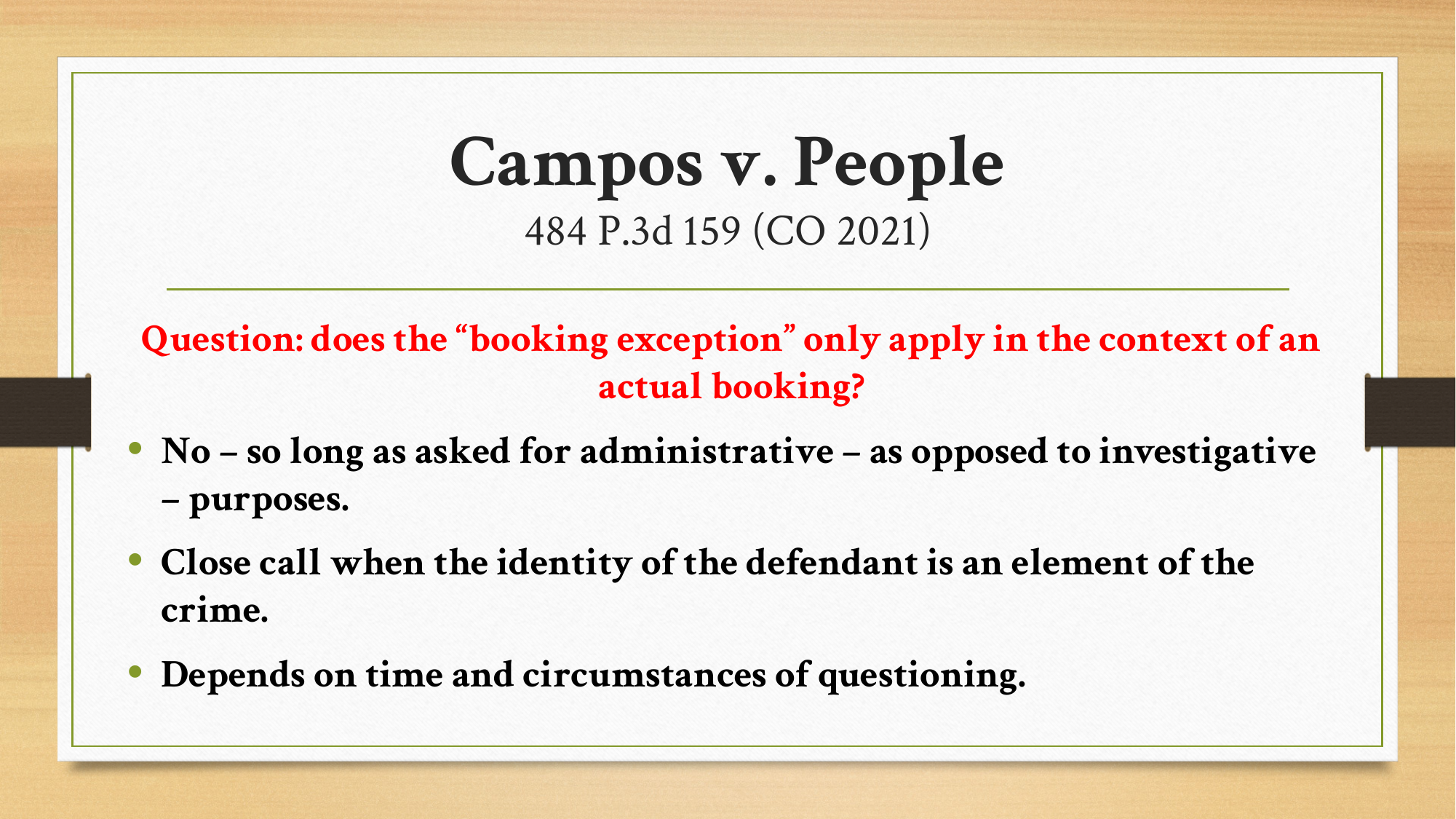

# Campos v. People 484 P.3d 159 (CO 2021)
Question: does the “booking exception” only apply in the context of an actual booking?
No – so long as asked for administrative – as opposed to investigative – purposes.
Close call when the identity of the defendant is an element of the crime.
Depends on time and circumstances of questioning.